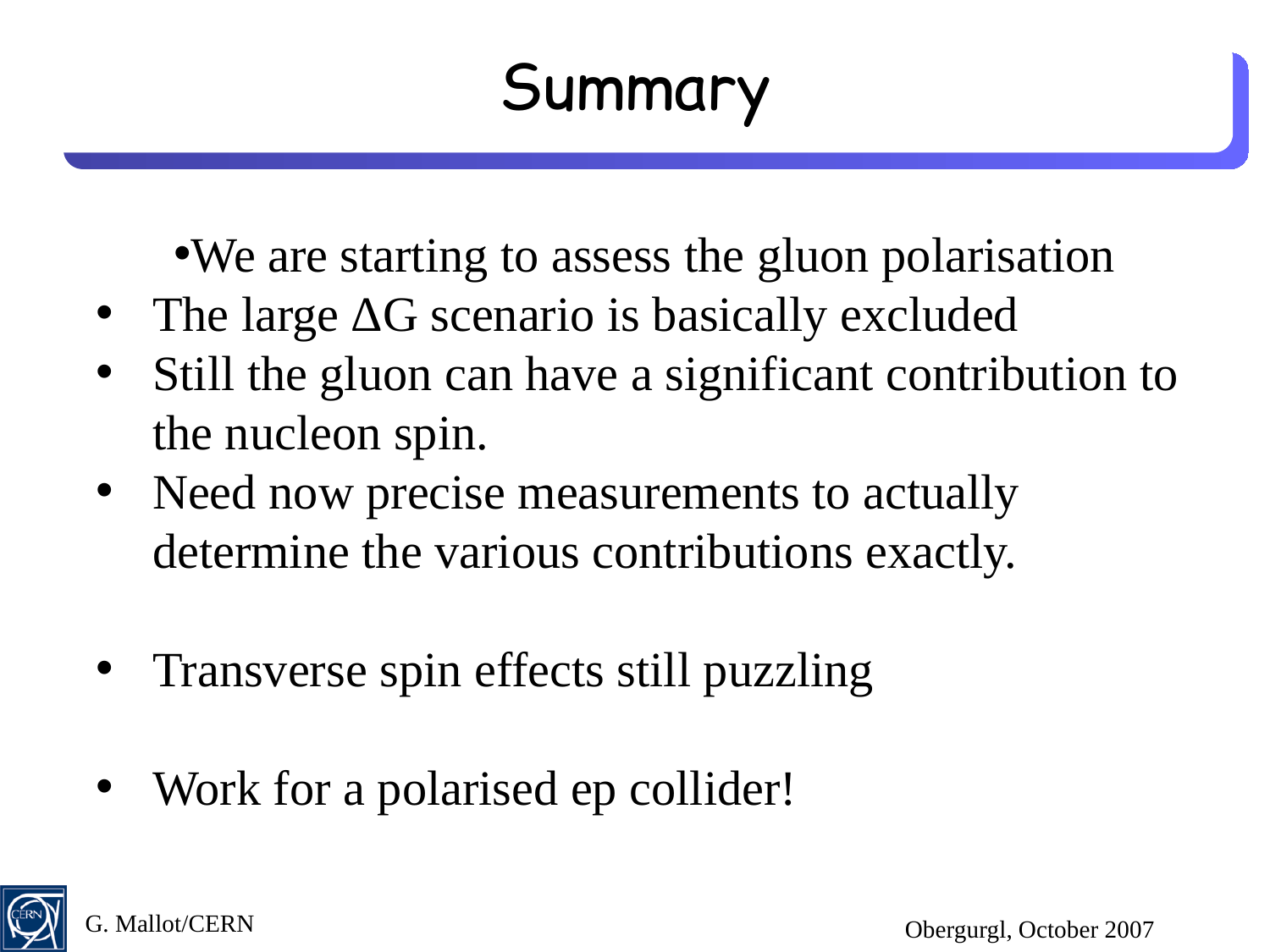

# Summary
We are starting to assess the gluon polarisation
The large ΔG scenario is basically excluded
Still the gluon can have a significant contribution to
the nucleon spin.
Need now precise measurements to actually
determine the various contributions exactly.

Transverse spin effects still puzzling

Work for a polarised ep collider!
Lots to come from:

Hermes
COMPASS
RHIC
G. Mallot/CERN
Obergurgl, October 2007